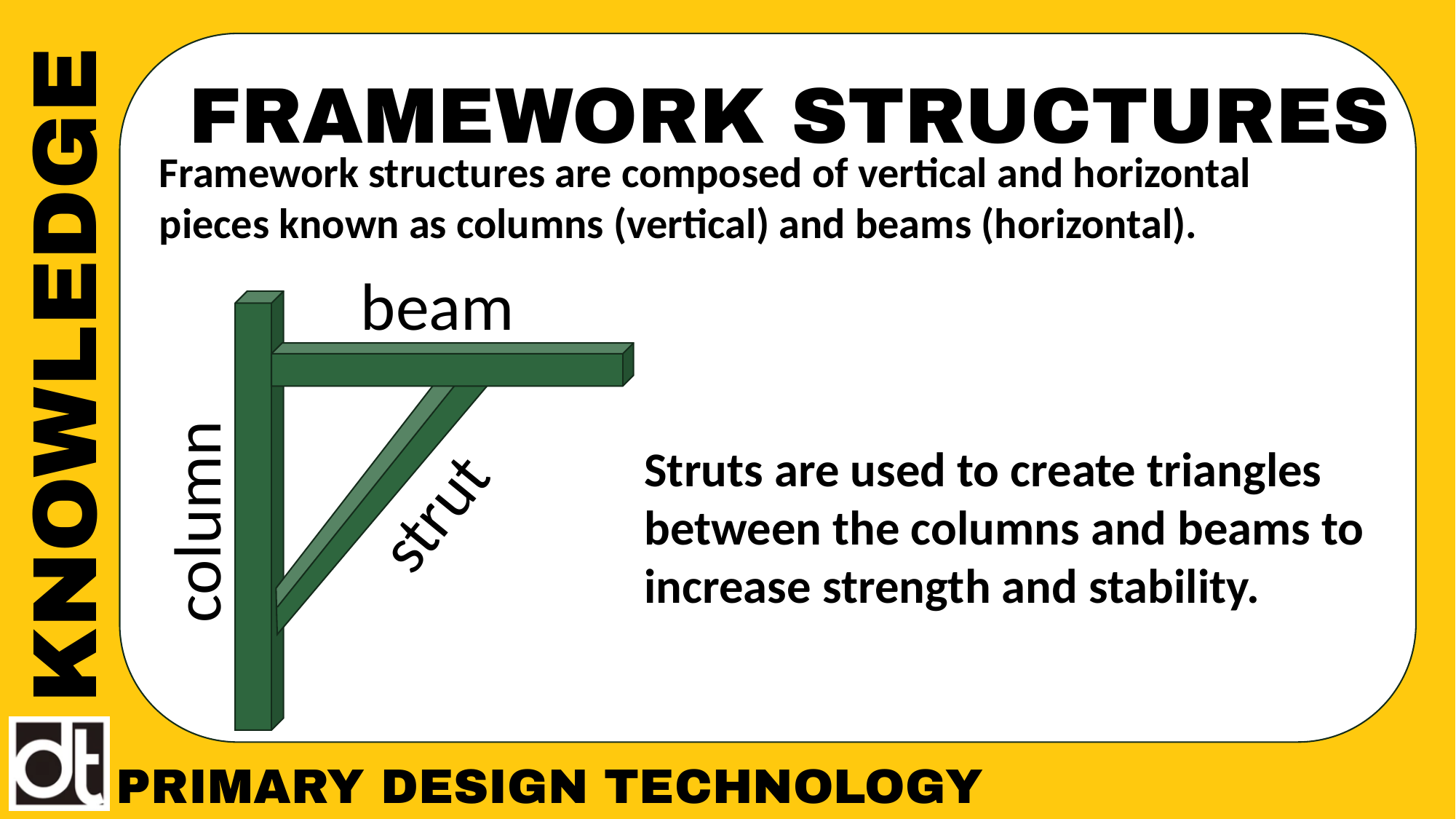

FRAMEWORK STRUCTURES
Framework structures are composed of vertical and horizontal pieces known as columns (vertical) and beams (horizontal).
beam

KNOWLEDGE

Struts are used to create triangles between the columns and beams to increase strength and stability.
strut

column